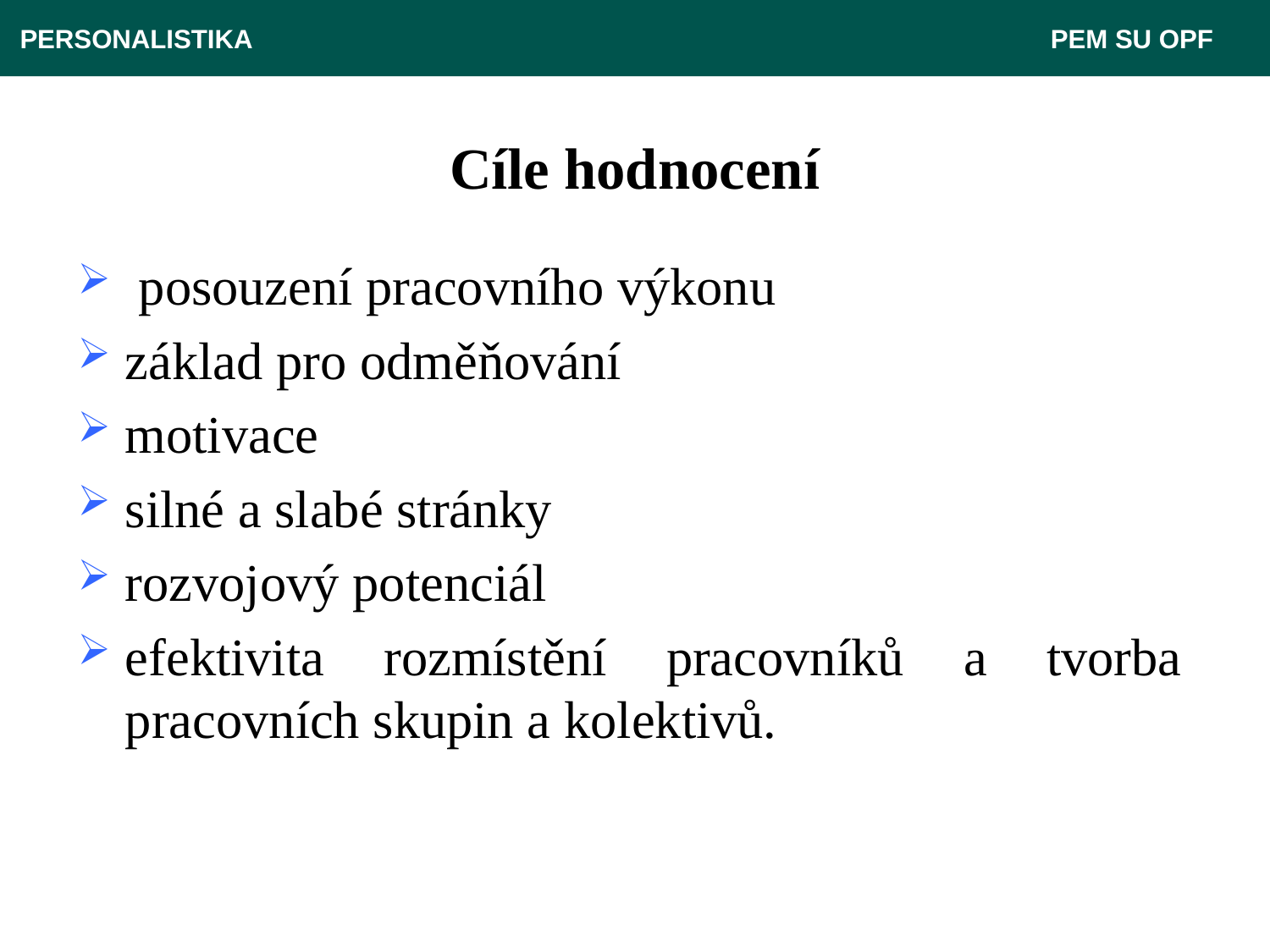

PERSONALISTIKA 							   PEM SU OPF
# Cíle hodnocení
 posouzení pracovního výkonu
základ pro odměňování
motivace
silné a slabé stránky
rozvojový potenciál
efektivita rozmístění pracovníků a tvorba pracovních skupin a kolektivů.